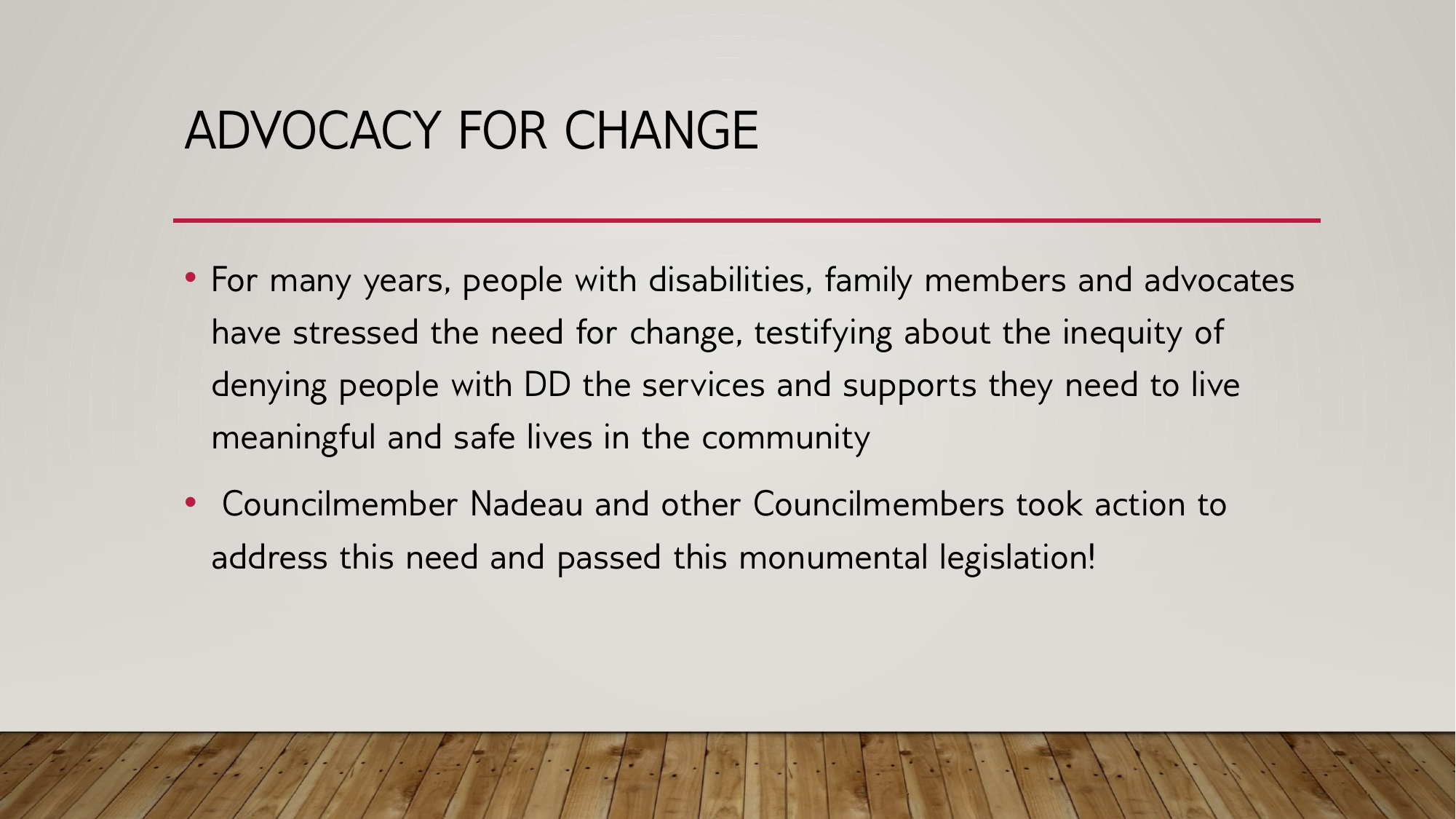

# Advocacy for change
For many years, people with disabilities, family members and advocates have stressed the need for change, testifying about the inequity of denying people with DD the services and supports they need to live meaningful and safe lives in the community
 Councilmember Nadeau and other Councilmembers took action to address this need and passed this monumental legislation!